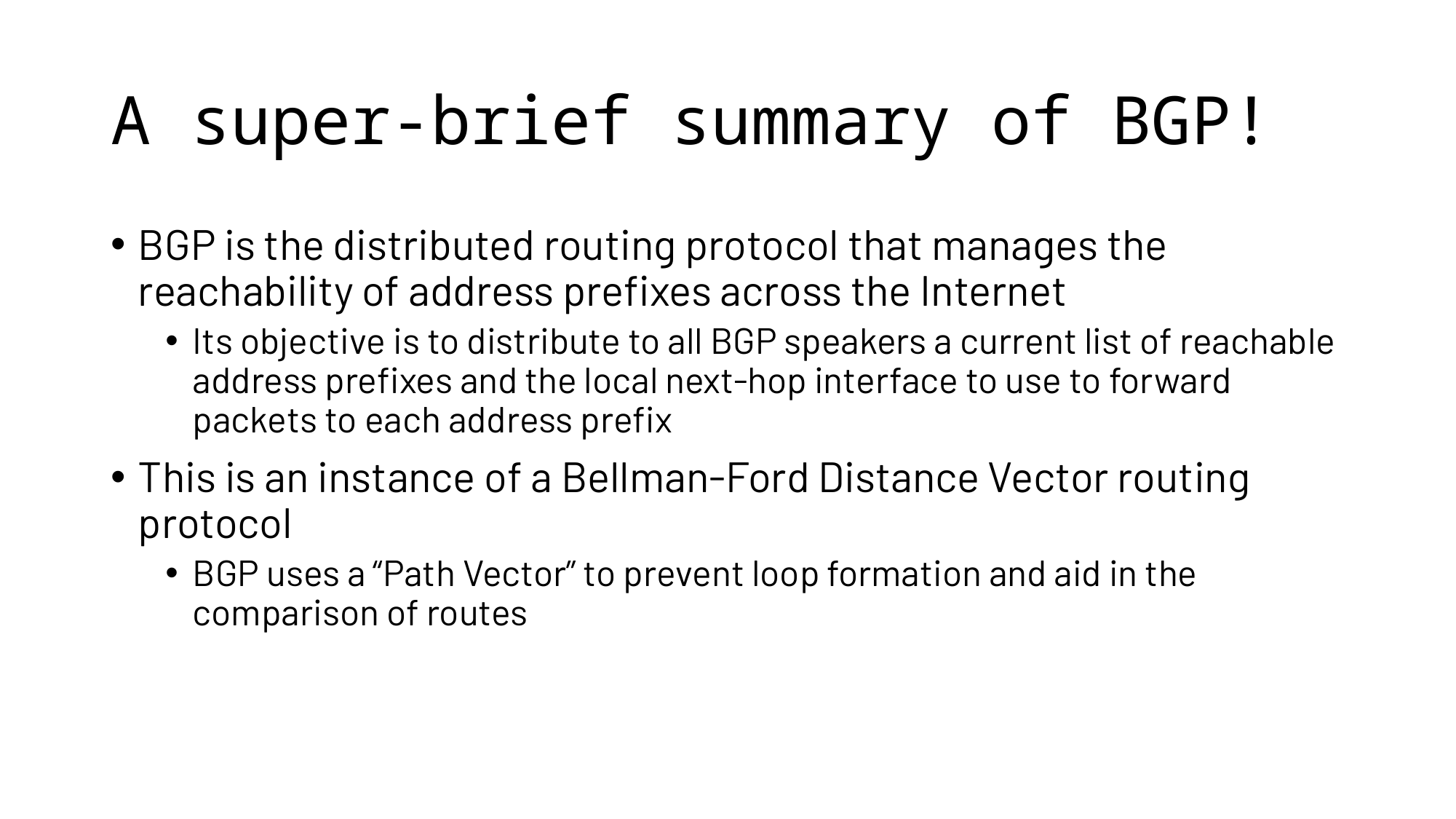

# A super-brief summary of BGP!
BGP is the distributed routing protocol that manages the reachability of address prefixes across the Internet
Its objective is to distribute to all BGP speakers a current list of reachable address prefixes and the local next-hop interface to use to forward packets to each address prefix
This is an instance of a Bellman-Ford Distance Vector routing protocol
BGP uses a “Path Vector” to prevent loop formation and aid in the comparison of routes